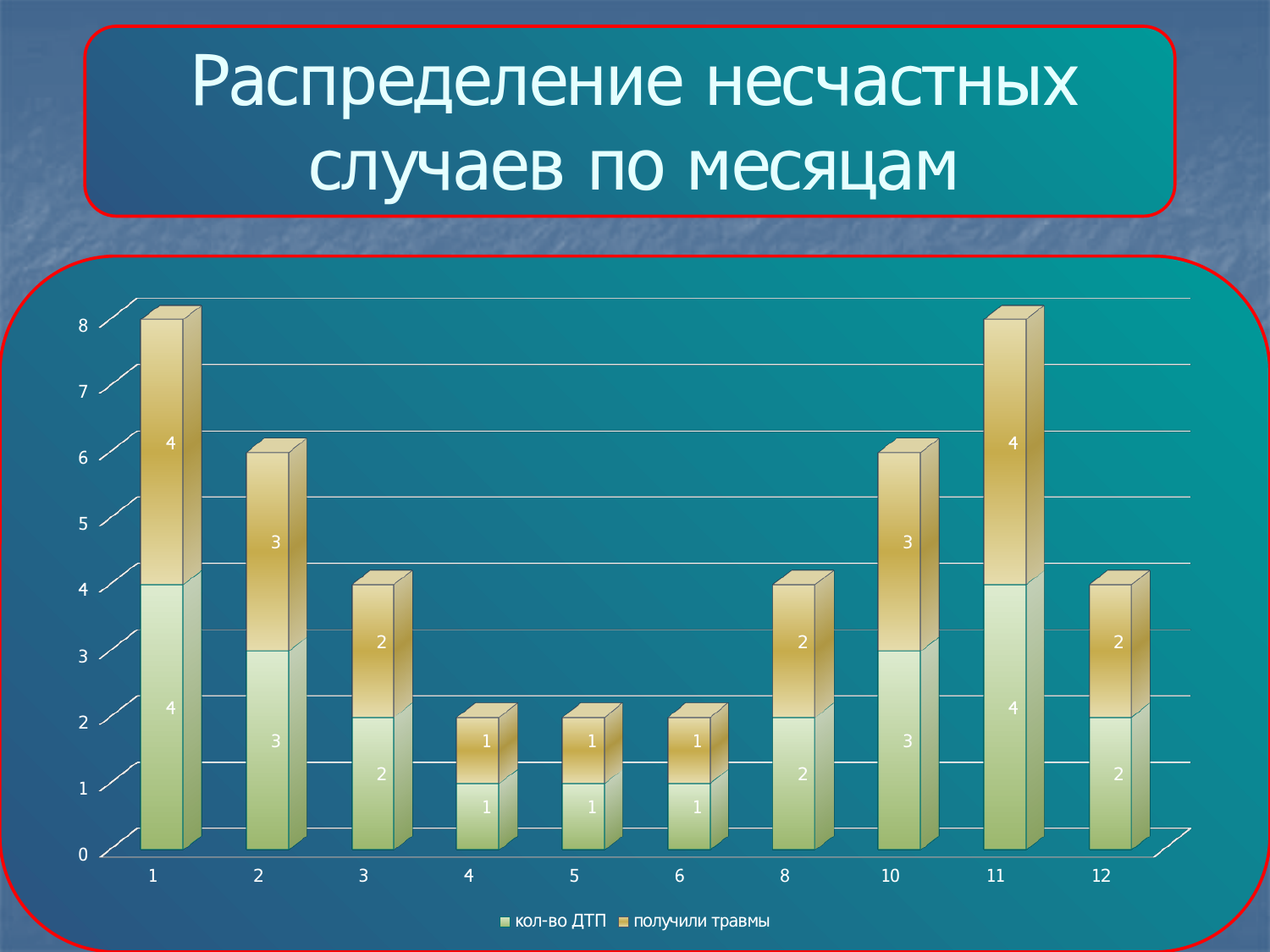

# Распределение несчастных случаев по месяцам

[unsupported chart]